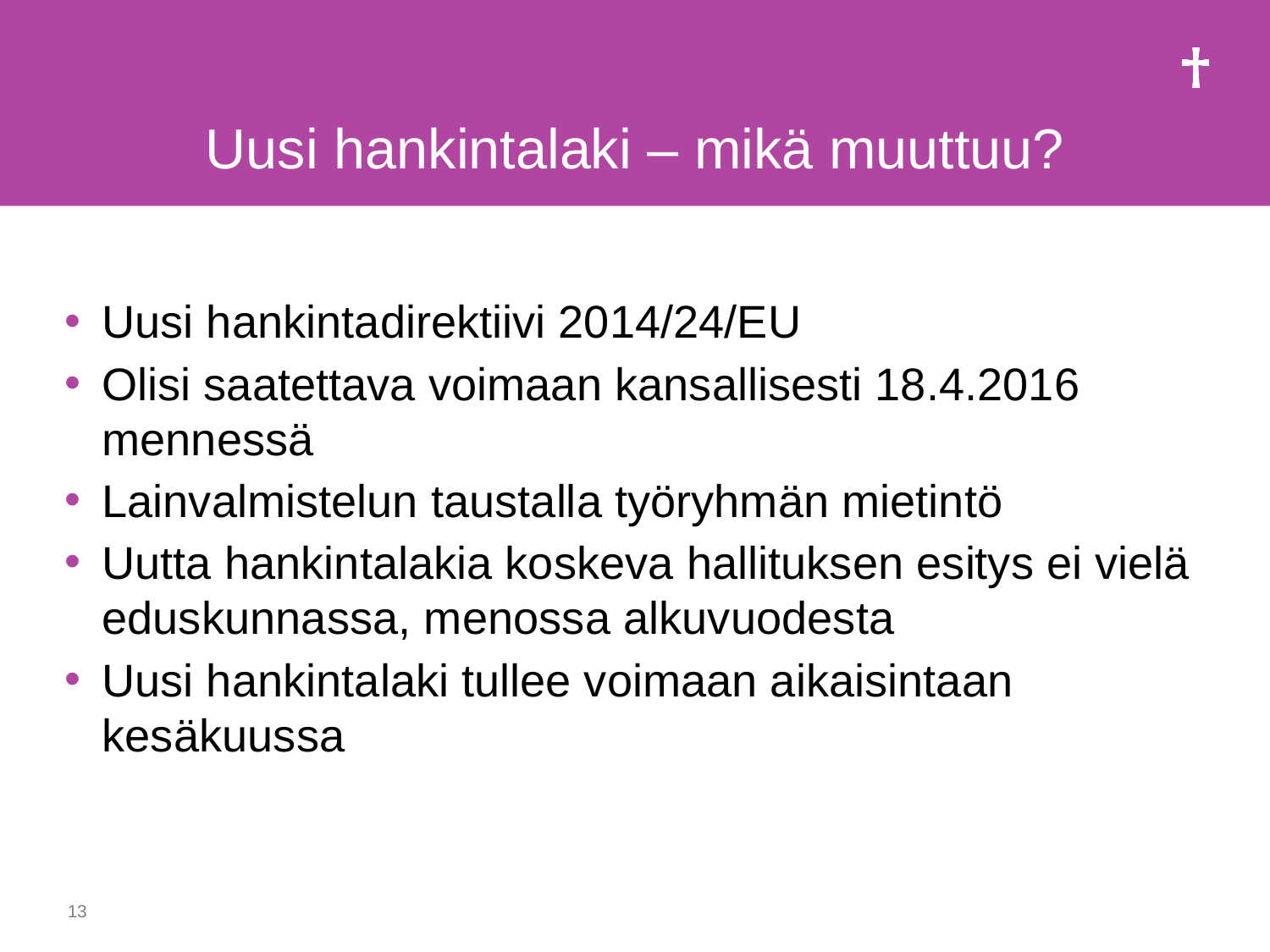

# Uusi hankintalaki – mikä muuttuu?
Uusi hankintadirektiivi 2014/24/EU
Olisi saatettava voimaan kansallisesti 18.4.2016 mennessä
Lainvalmistelun taustalla työryhmän mietintö
Uutta hankintalakia koskeva hallituksen esitys ei vielä eduskunnassa, menossa alkuvuodesta
Uusi hankintalaki tullee voimaan aikaisintaan kesäkuussa
13